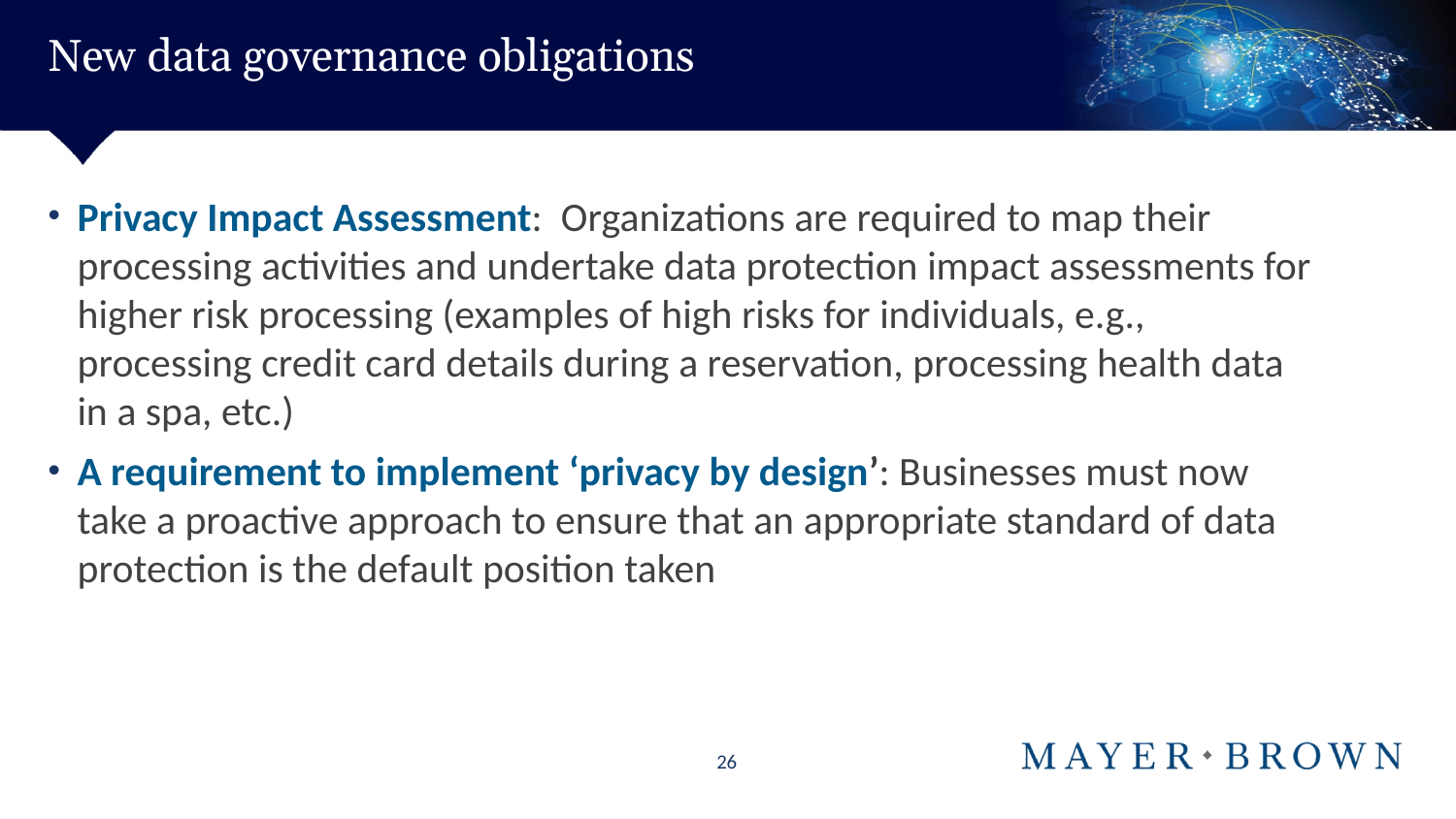

# New data governance obligations
Privacy Impact Assessment:  Organizations are required to map their processing activities and undertake data protection impact assessments for higher risk processing (examples of high risks for individuals, e.g., processing credit card details during a reservation, processing health data in a spa, etc.)
A requirement to implement ‘privacy by design’: Businesses must now take a proactive approach to ensure that an appropriate standard of data protection is the default position taken

26